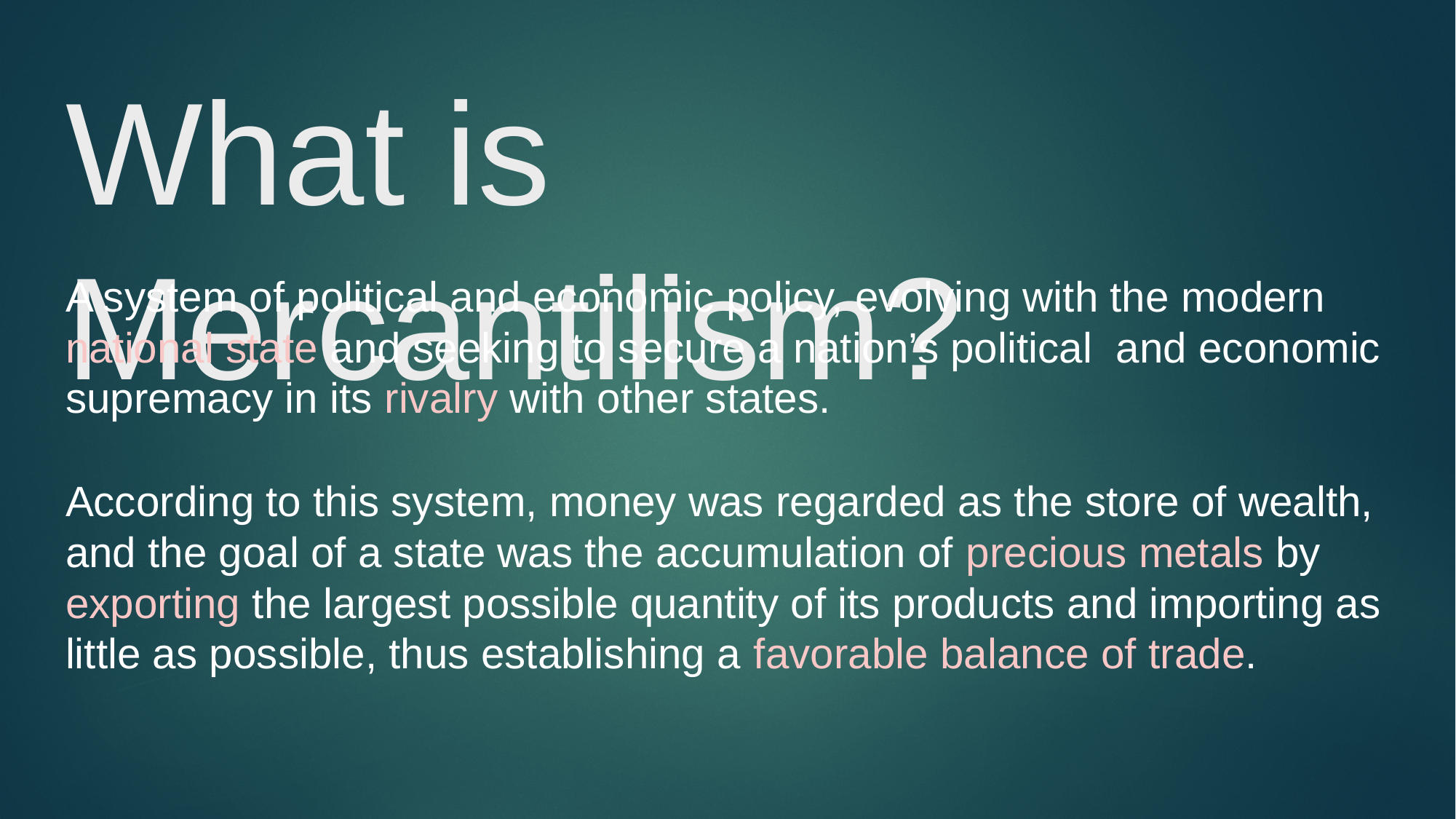

# What is Mercantilism?
A system of political and economic policy, evolving with the modern national state and seeking to secure a nation’s political  and economic supremacy in its rivalry with other states.

According to this system, money was regarded as the store of wealth, and the goal of a state was the accumulation of precious metals by exporting the largest possible quantity of its products and importing as little as possible, thus establishing a favorable balance of trade.